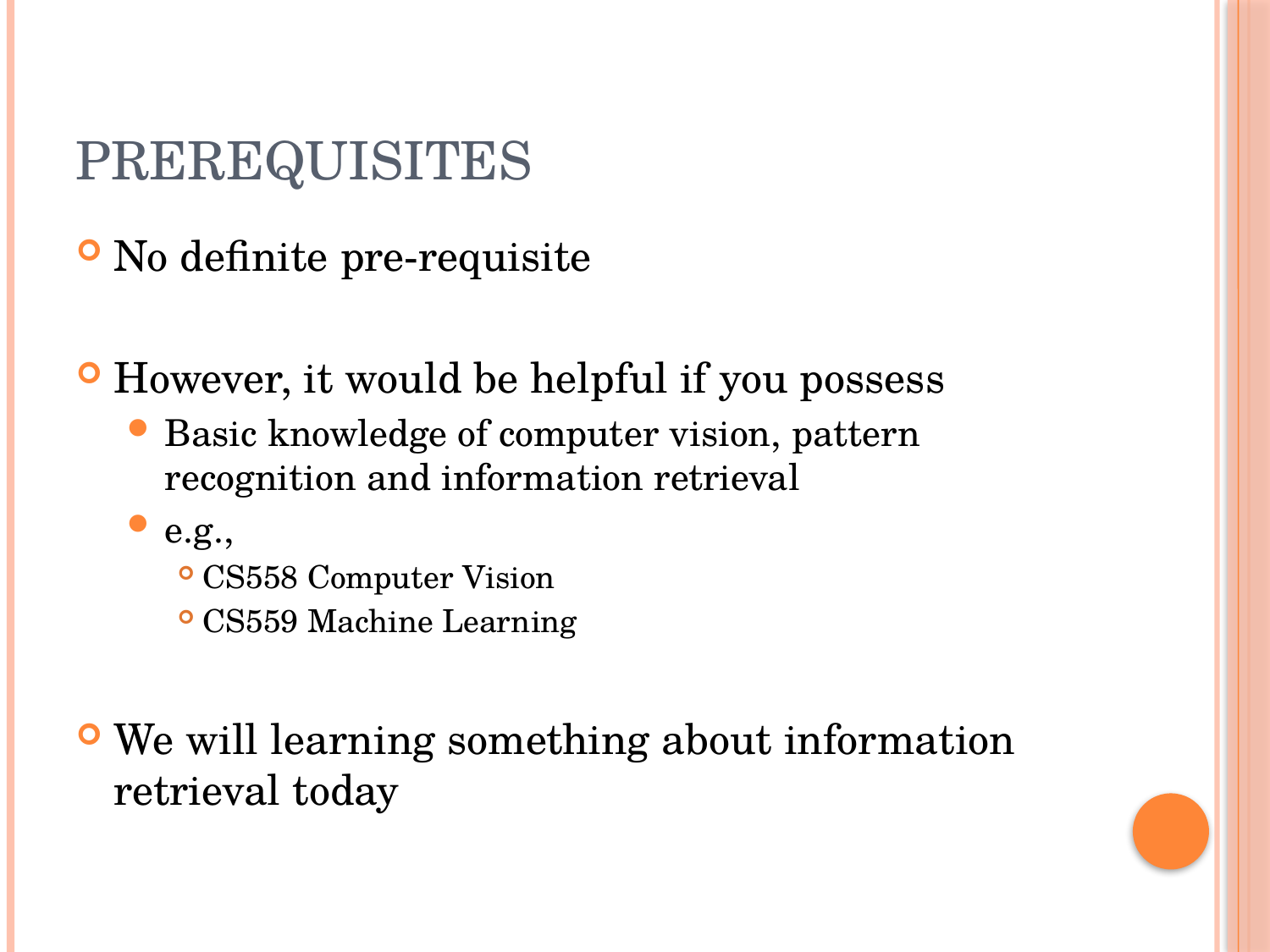

# Prerequisites
No definite pre-requisite

However, it would be helpful if you possess
Basic knowledge of computer vision, pattern recognition and information retrieval
e.g.,
CS558 Computer Vision
CS559 Machine Learning

We will learning something about information retrieval today